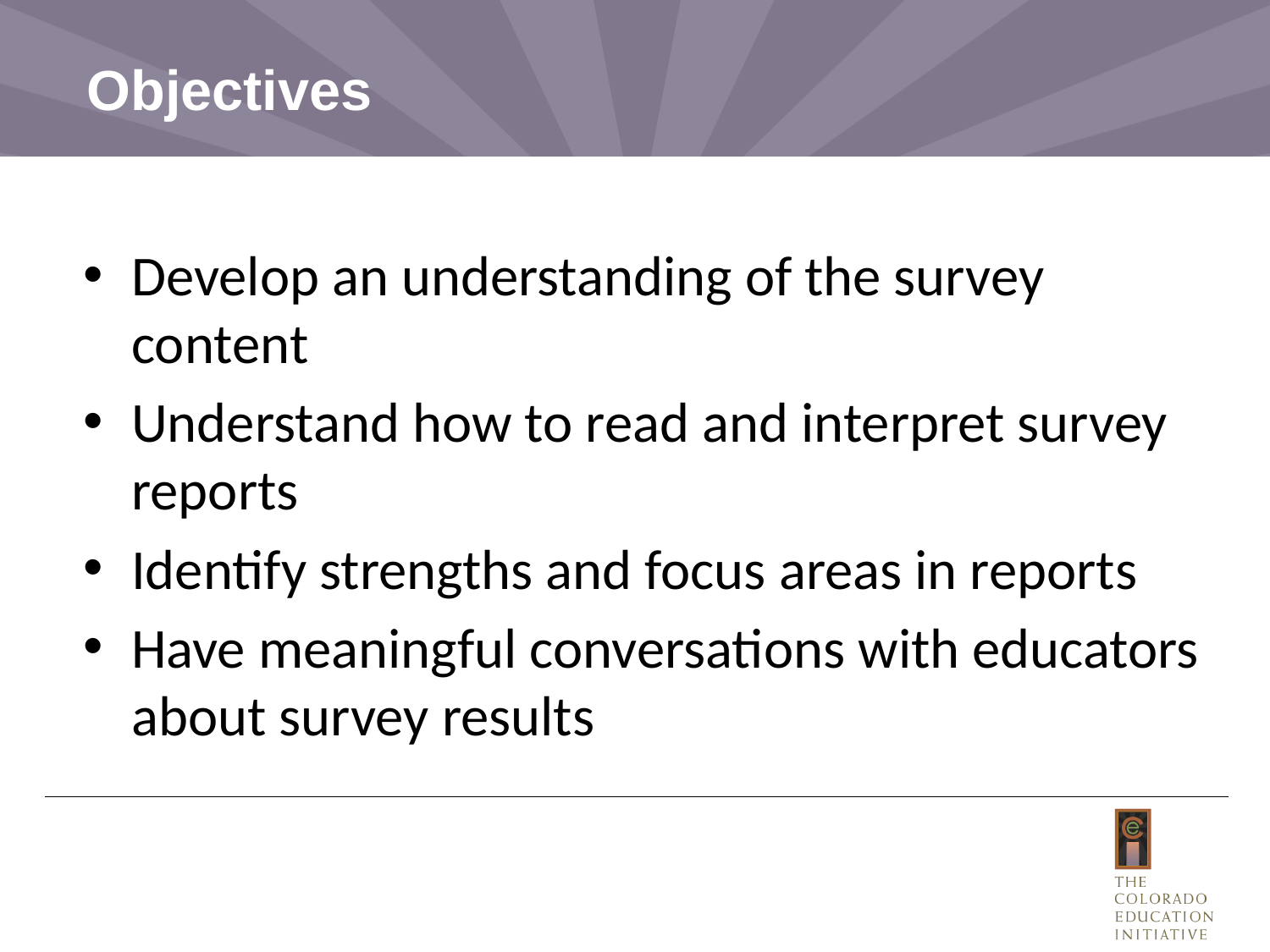

# Objectives
Develop an understanding of the survey content
Understand how to read and interpret survey reports
Identify strengths and focus areas in reports
Have meaningful conversations with educators about survey results